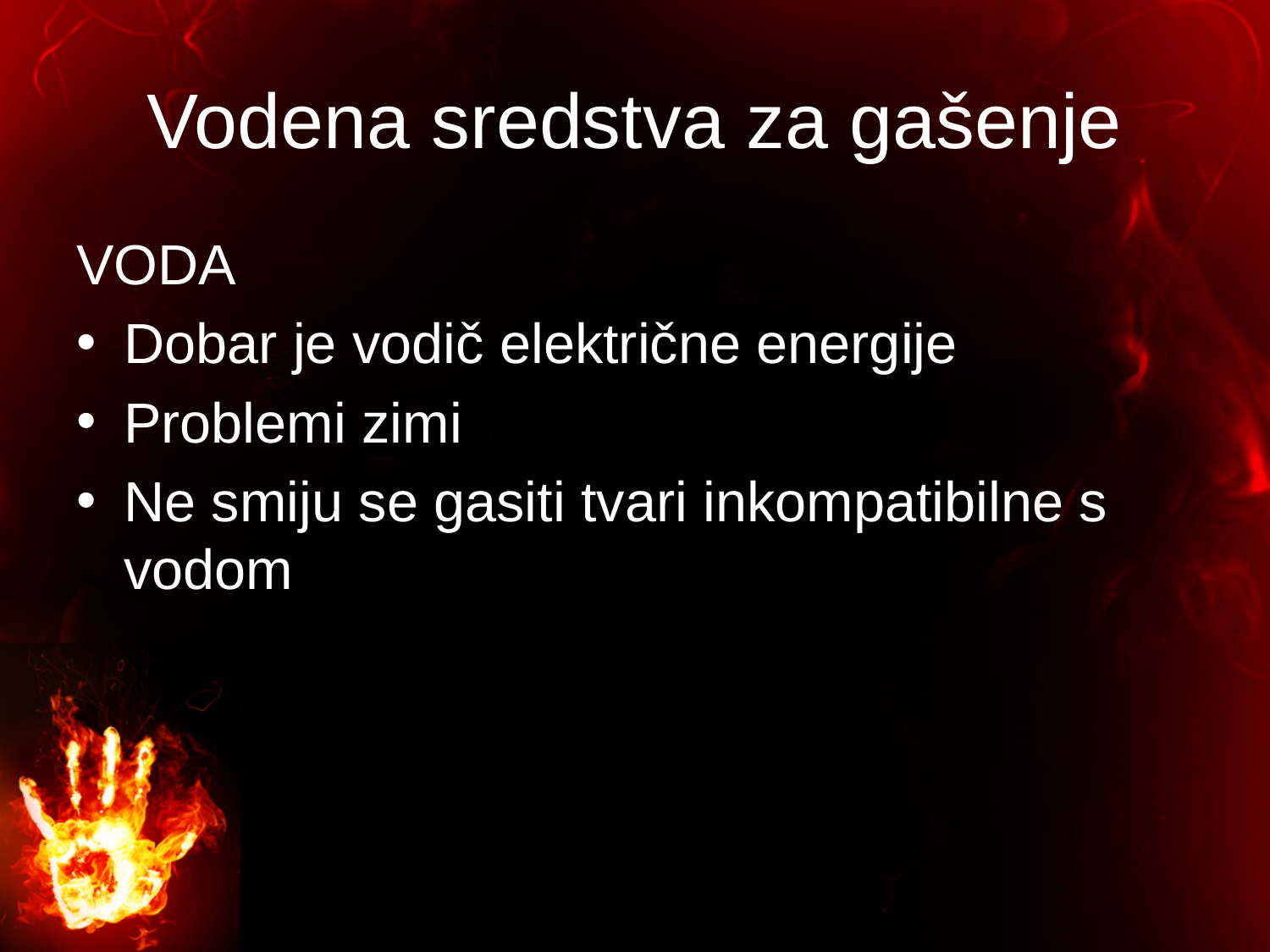

# Vodena sredstva za gašenje
VODA
Dobar je vodič električne energije
Problemi zimi
Ne smiju se gasiti tvari inkompatibilne s vodom